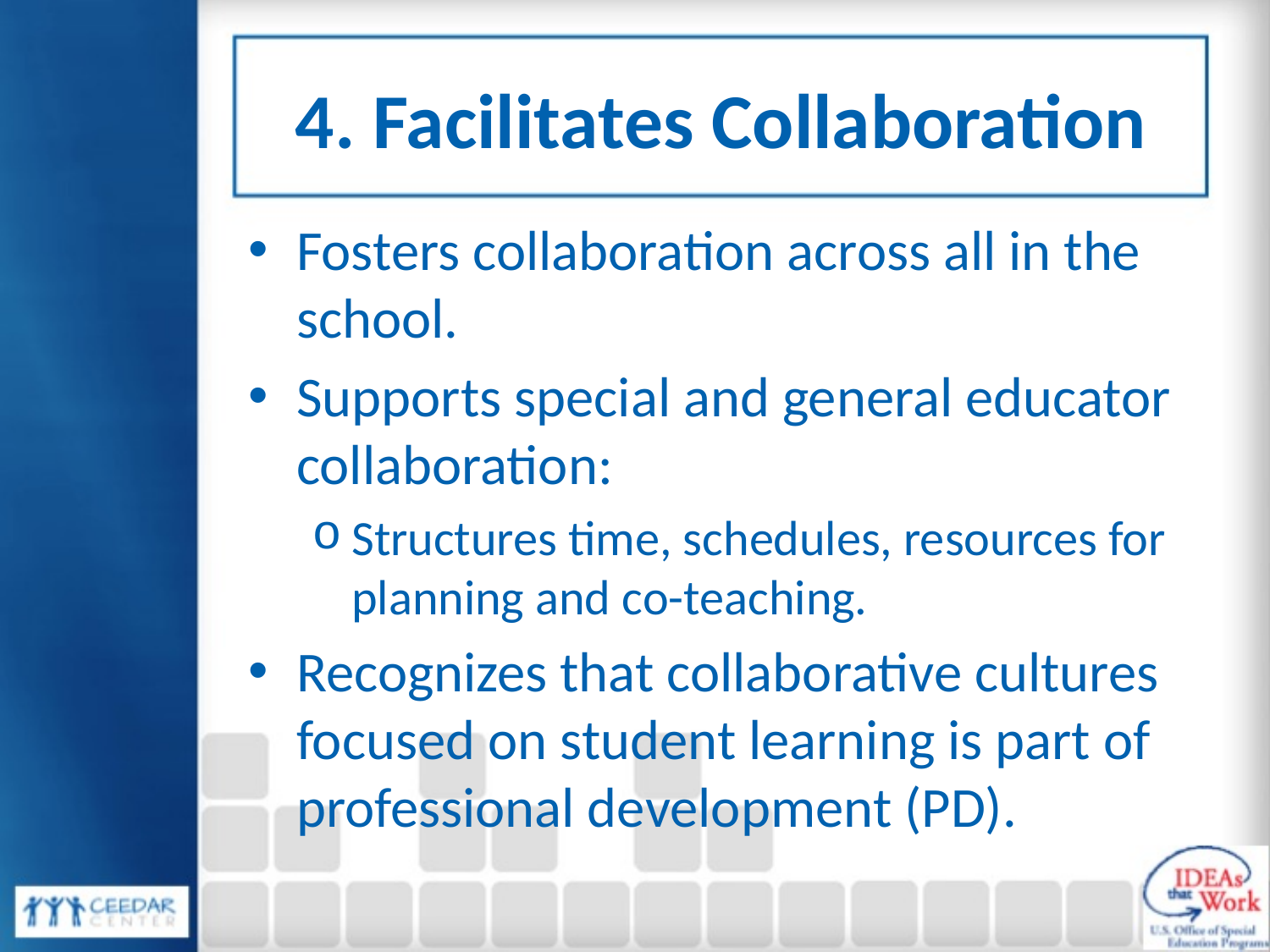

# 4. Facilitates Collaboration
Fosters collaboration across all in the school.
Supports special and general educator collaboration:
Structures time, schedules, resources for planning and co-teaching.
Recognizes that collaborative cultures focused on student learning is part of professional development (PD).